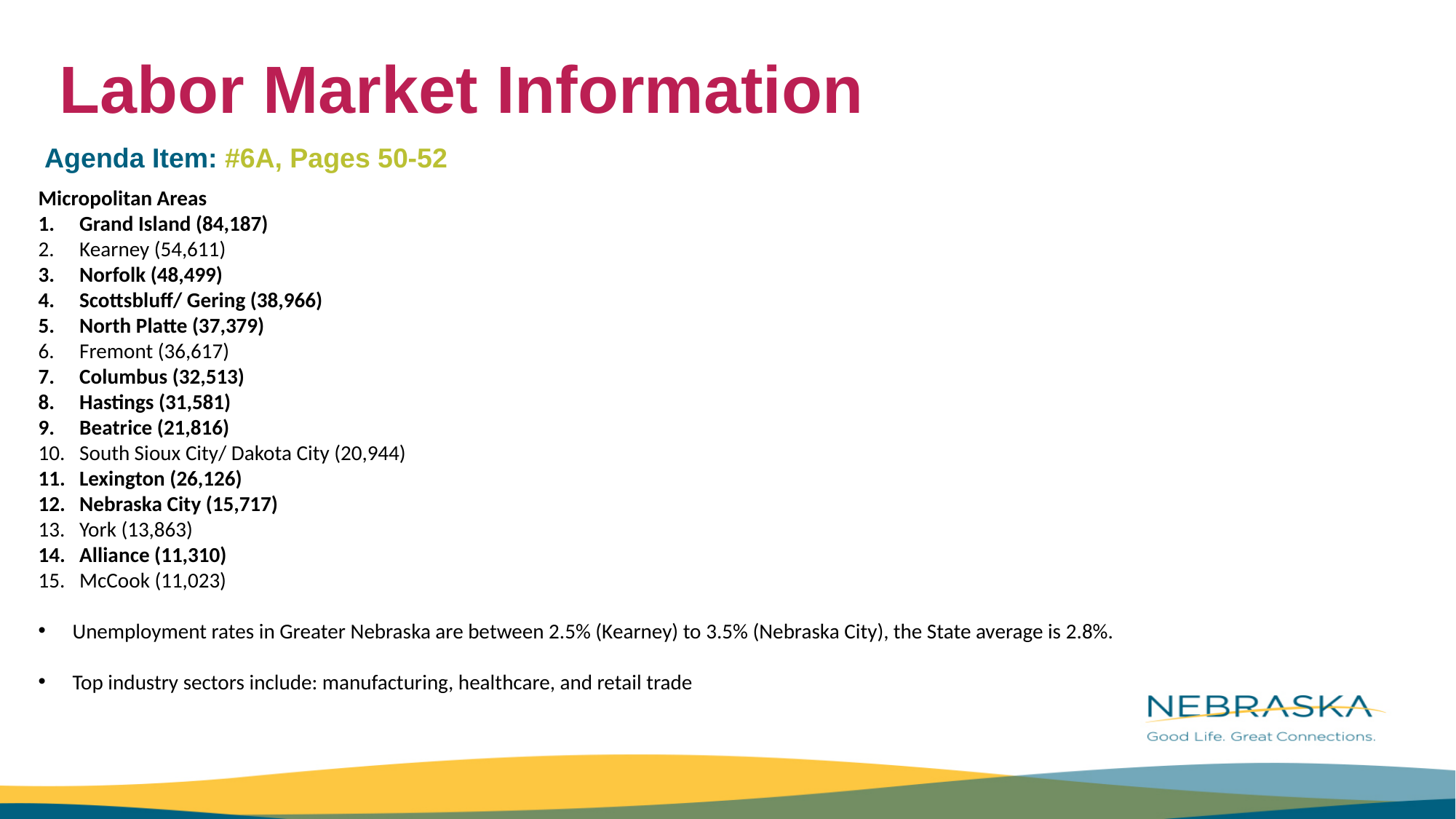

Labor Market Information
Agenda Item: #6A, Pages 50-52
Micropolitan Areas
Grand Island (84,187)
Kearney (54,611)
Norfolk (48,499)
Scottsbluff/ Gering (38,966)
North Platte (37,379)
Fremont (36,617)
Columbus (32,513)
Hastings (31,581)
Beatrice (21,816)
South Sioux City/ Dakota City (20,944)
Lexington (26,126)
Nebraska City (15,717)
York (13,863)
Alliance (11,310)
McCook (11,023)

Unemployment rates in Greater Nebraska are between 2.5% (Kearney) to 3.5% (Nebraska City), the State average is 2.8%.

Top industry sectors include: manufacturing, healthcare, and retail trade